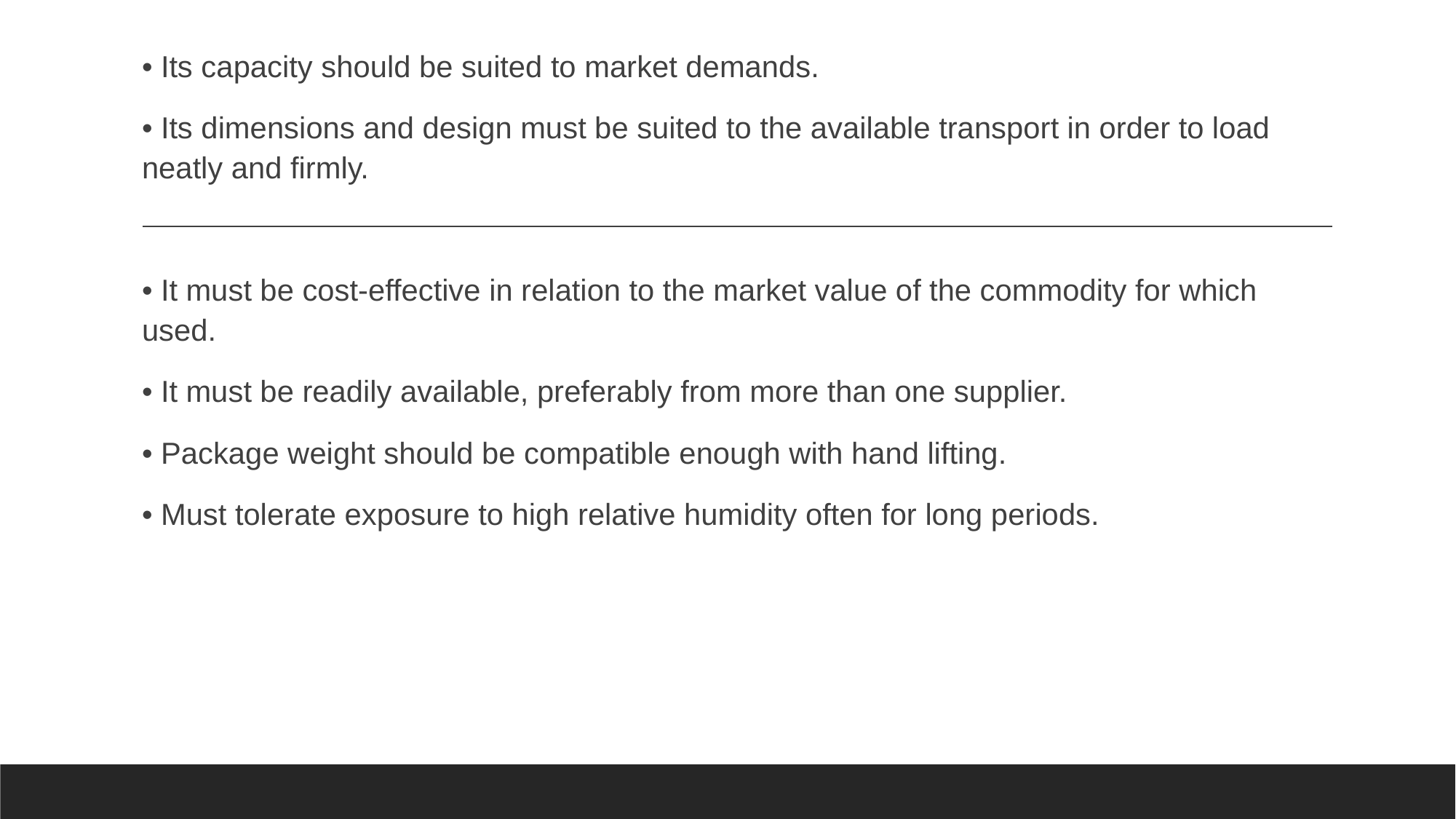

• Its capacity should be suited to market demands.
• Its dimensions and design must be suited to the available transport in order to load neatly and firmly.

• It must be cost-effective in relation to the market value of the commodity for which used.
• It must be readily available, preferably from more than one supplier.
• Package weight should be compatible enough with hand lifting.
• Must tolerate exposure to high relative humidity often for long periods.